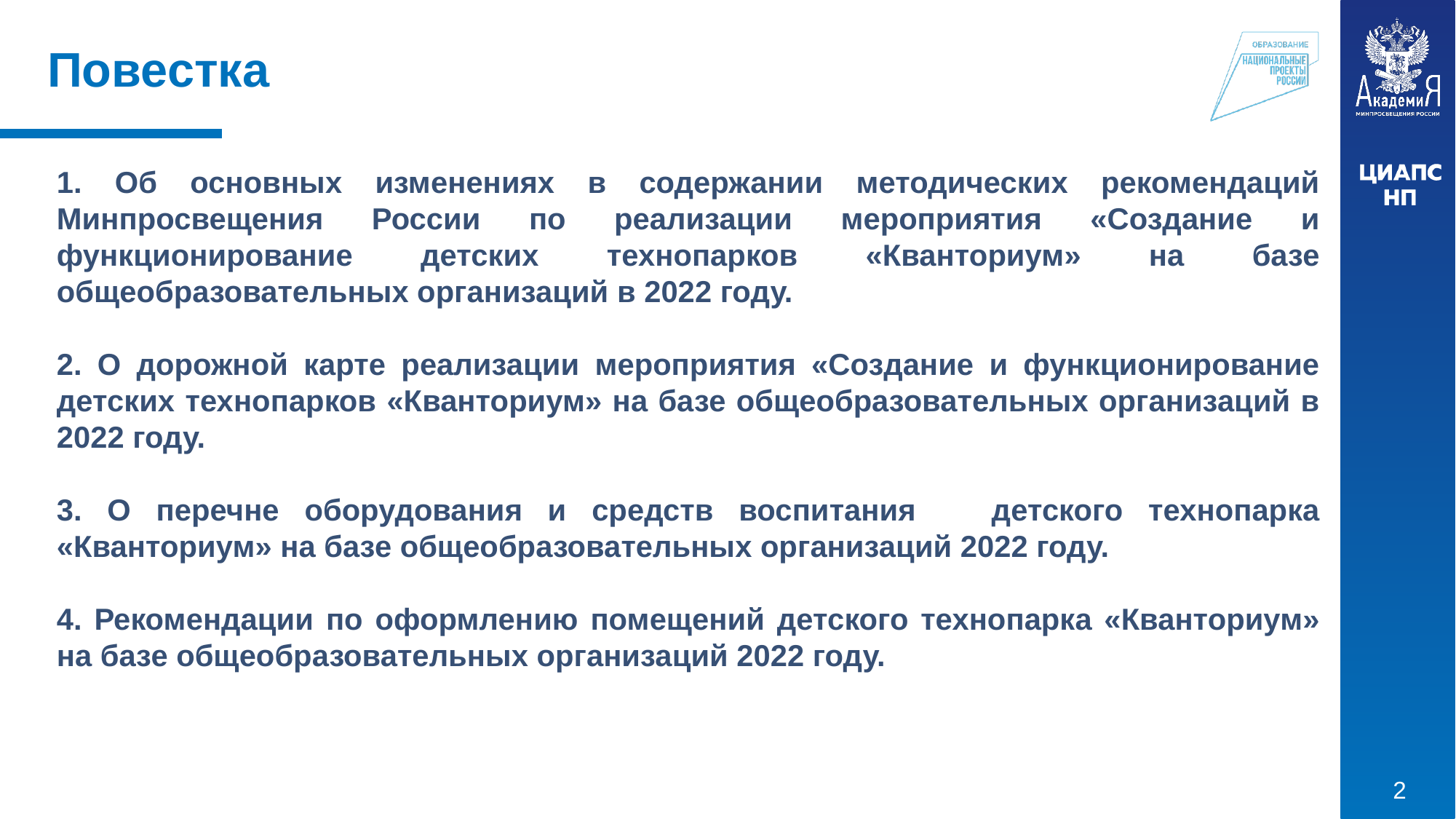

Повестка

1. Об основных изменениях в содержании методических рекомендаций Минпросвещения России по реализации мероприятия «Создание и функционирование детских технопарков «Кванториум» на базе общеобразовательных организаций в 2022 году.

2. О дорожной карте реализации мероприятия «Создание и функционирование детских технопарков «Кванториум» на базе общеобразовательных организаций в 2022 году.

3. О перечне оборудования и средств воспитания   детского технопарка «Кванториум» на базе общеобразовательных организаций 2022 году.

4. Рекомендации по оформлению помещений детского технопарка «Кванториум» на базе общеобразовательных организаций 2022 году.